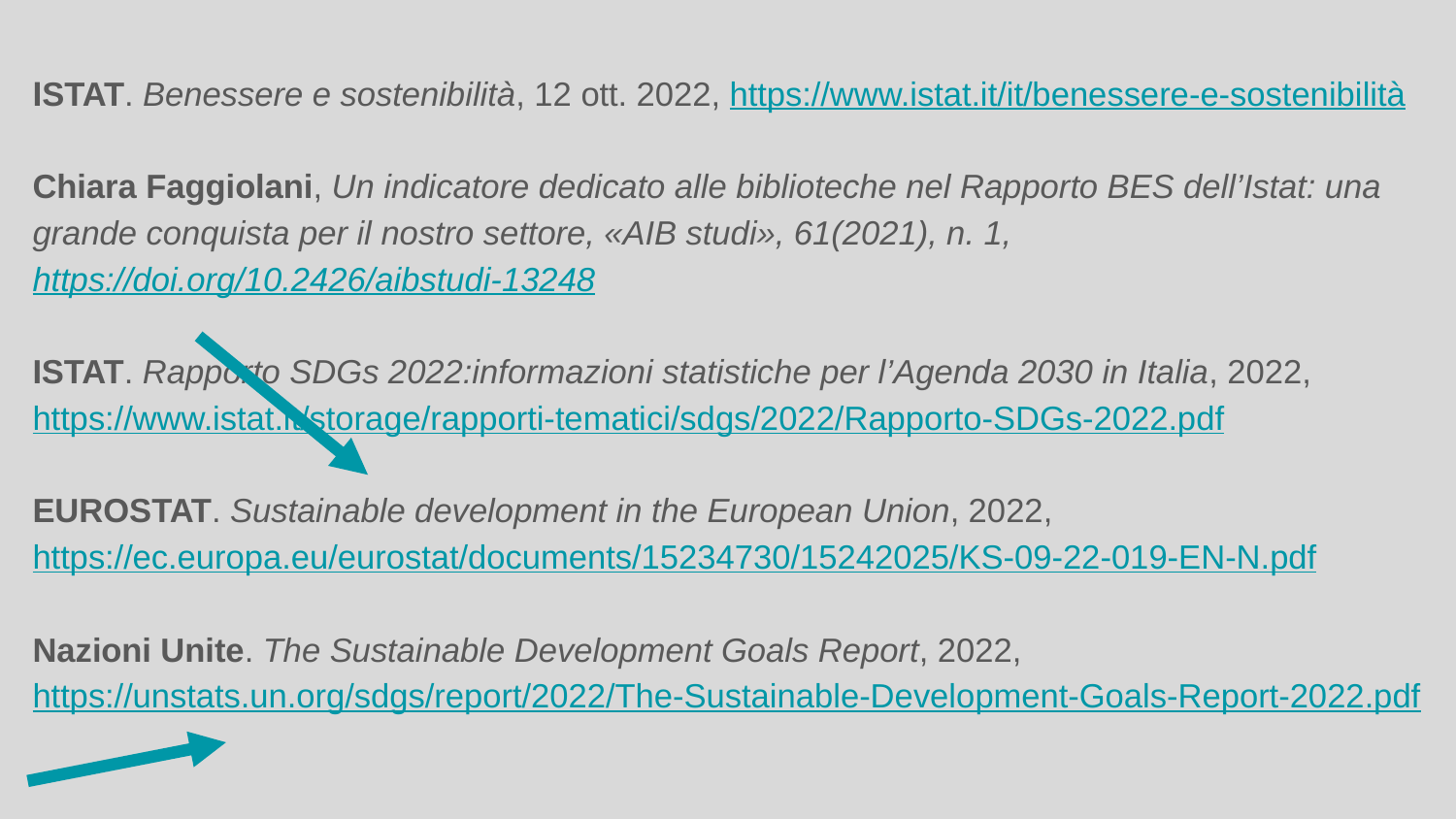

ISTAT. Benessere e sostenibilità, 12 ott. 2022, https://www.istat.it/it/benessere-e-sostenibilità

Chiara Faggiolani, Un indicatore dedicato alle biblioteche nel Rapporto BES dell’Istat: una grande conquista per il nostro settore, «AIB studi», 61(2021), n. 1, https://doi.org/10.2426/aibstudi-13248

ISTAT. Rapporto SDGs 2022:informazioni statistiche per l’Agenda 2030 in Italia, 2022, https://www.istat.it/storage/rapporti-tematici/sdgs/2022/Rapporto-SDGs-2022.pdf

EUROSTAT. Sustainable development in the European Union, 2022, https://ec.europa.eu/eurostat/documents/15234730/15242025/KS-09-22-019-EN-N.pdf

Nazioni Unite. The Sustainable Development Goals Report, 2022,
https://unstats.un.org/sdgs/report/2022/The-Sustainable-Development-Goals-Report-2022.pdf